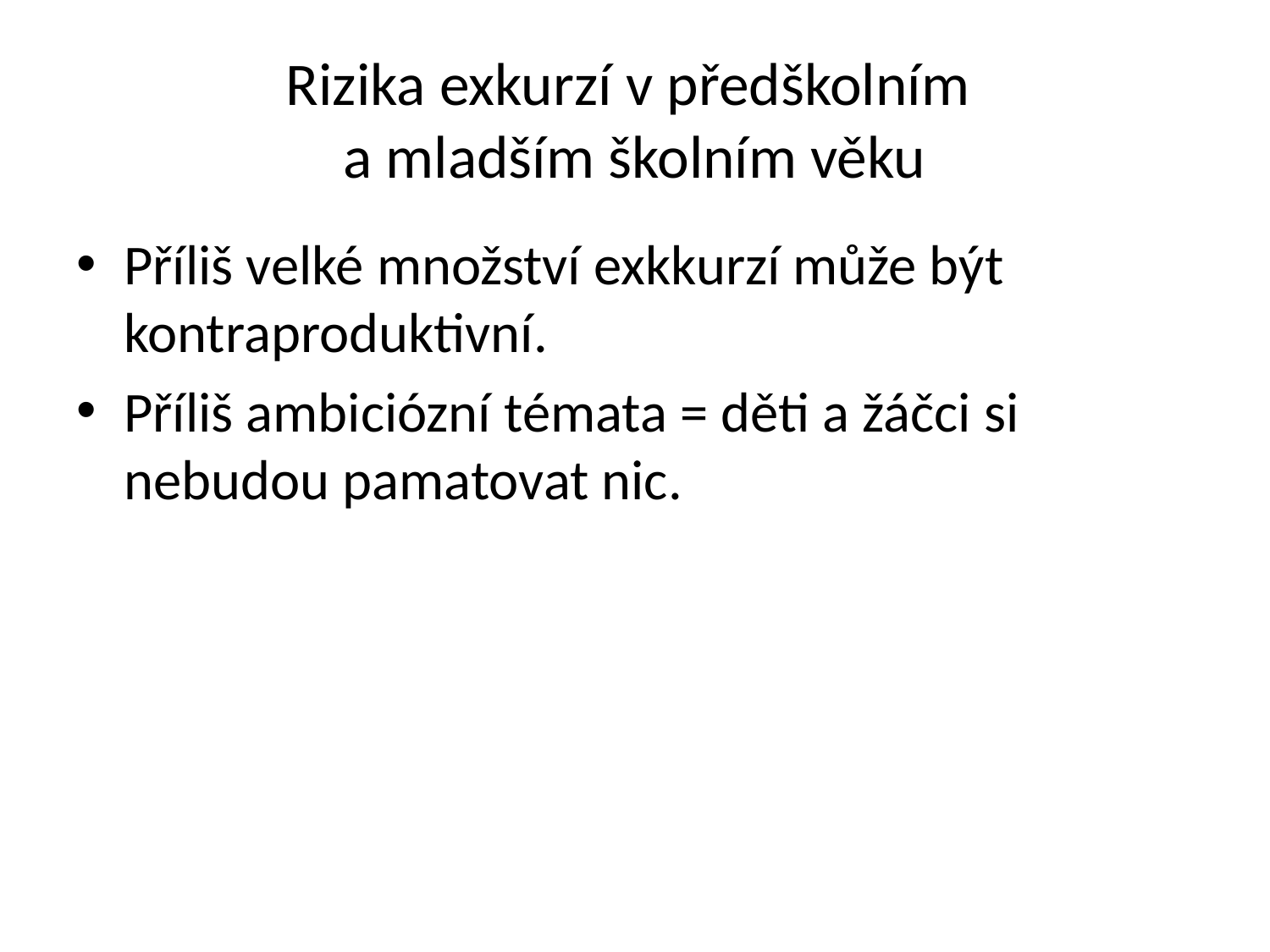

# Rizika exkurzí v předškolním a mladším školním věku
Příliš velké množství exkkurzí může být kontraproduktivní.
Příliš ambiciózní témata = děti a žáčci si nebudou pamatovat nic.